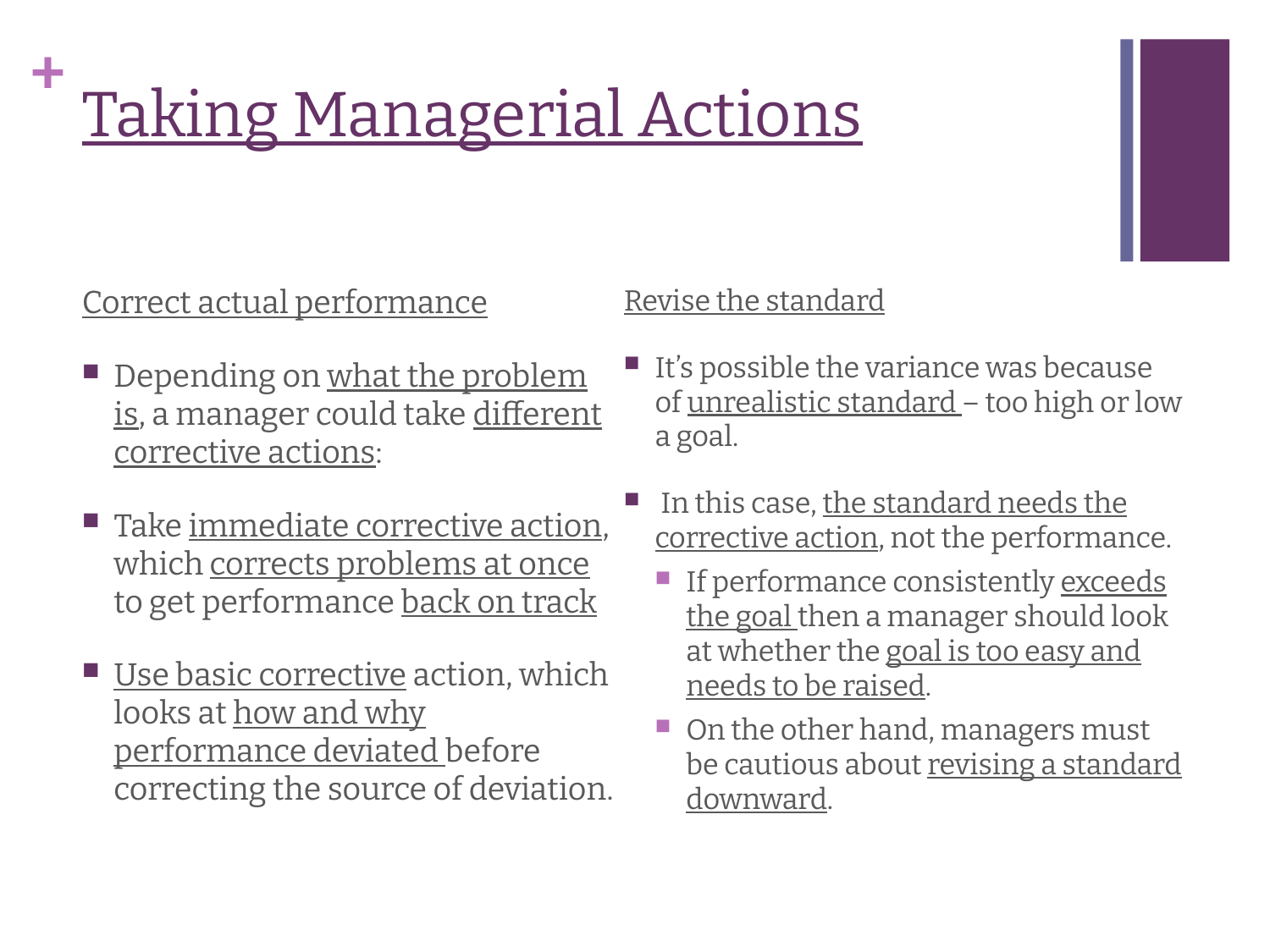

# Taking Managerial Actions
Correct actual performance
Depending on what the problem is, a manager could take different corrective actions:
Take immediate corrective action, which corrects problems at once to get performance back on track
Use basic corrective action, which looks at how and why performance deviated before correcting the source of deviation.

Revise the standard
It’s possible the variance was because of unrealistic standard – too high or low a goal.
 In this case, the standard needs the corrective action, not the performance.
If performance consistently exceeds the goal then a manager should look at whether the goal is too easy and needs to be raised.
On the other hand, managers must be cautious about revising a standard downward.